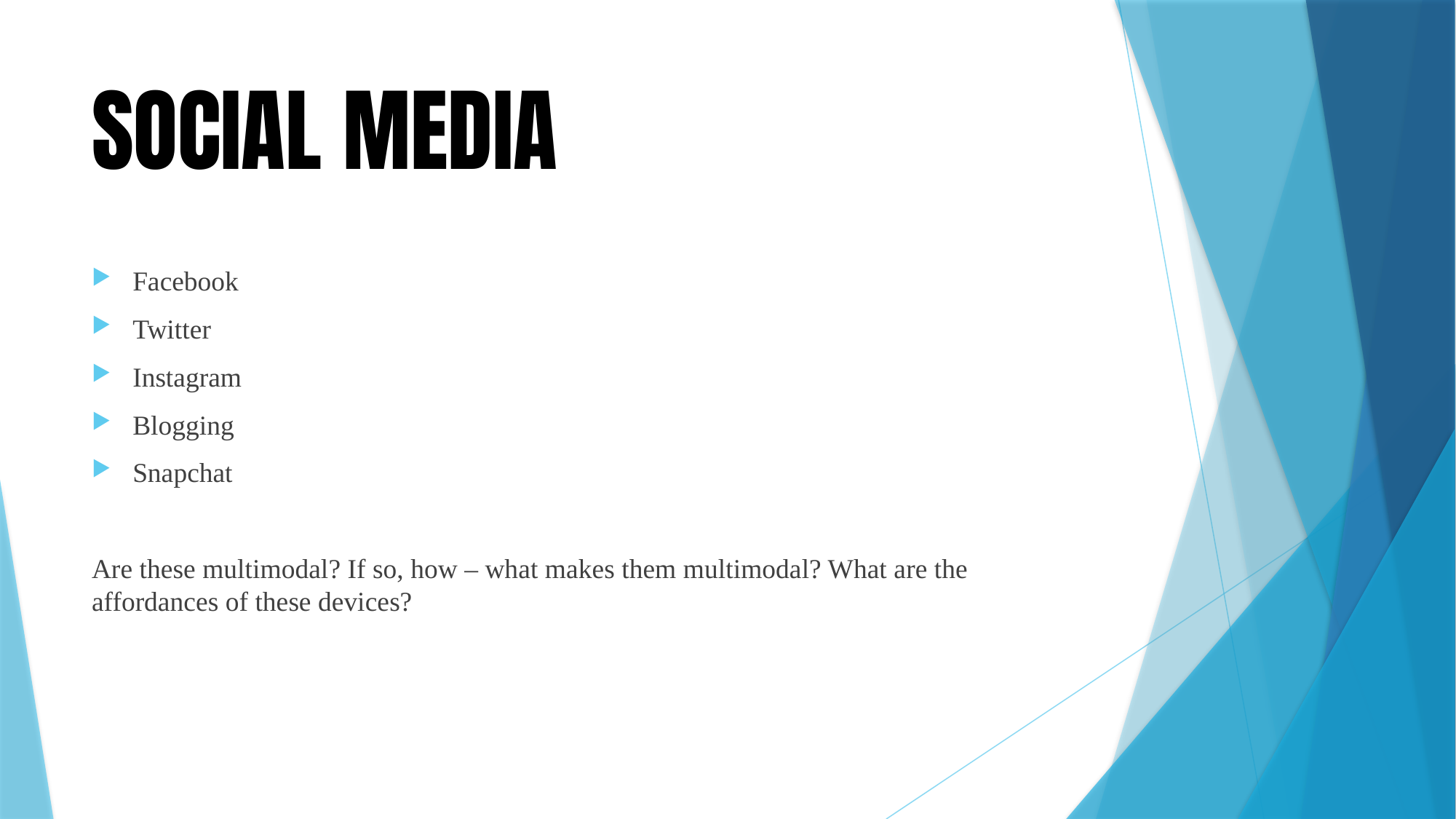

# SOCIAL MEDIA
Facebook
Twitter
Instagram
Blogging
Snapchat

Are these multimodal? If so, how – what makes them multimodal? What are the affordances of these devices?